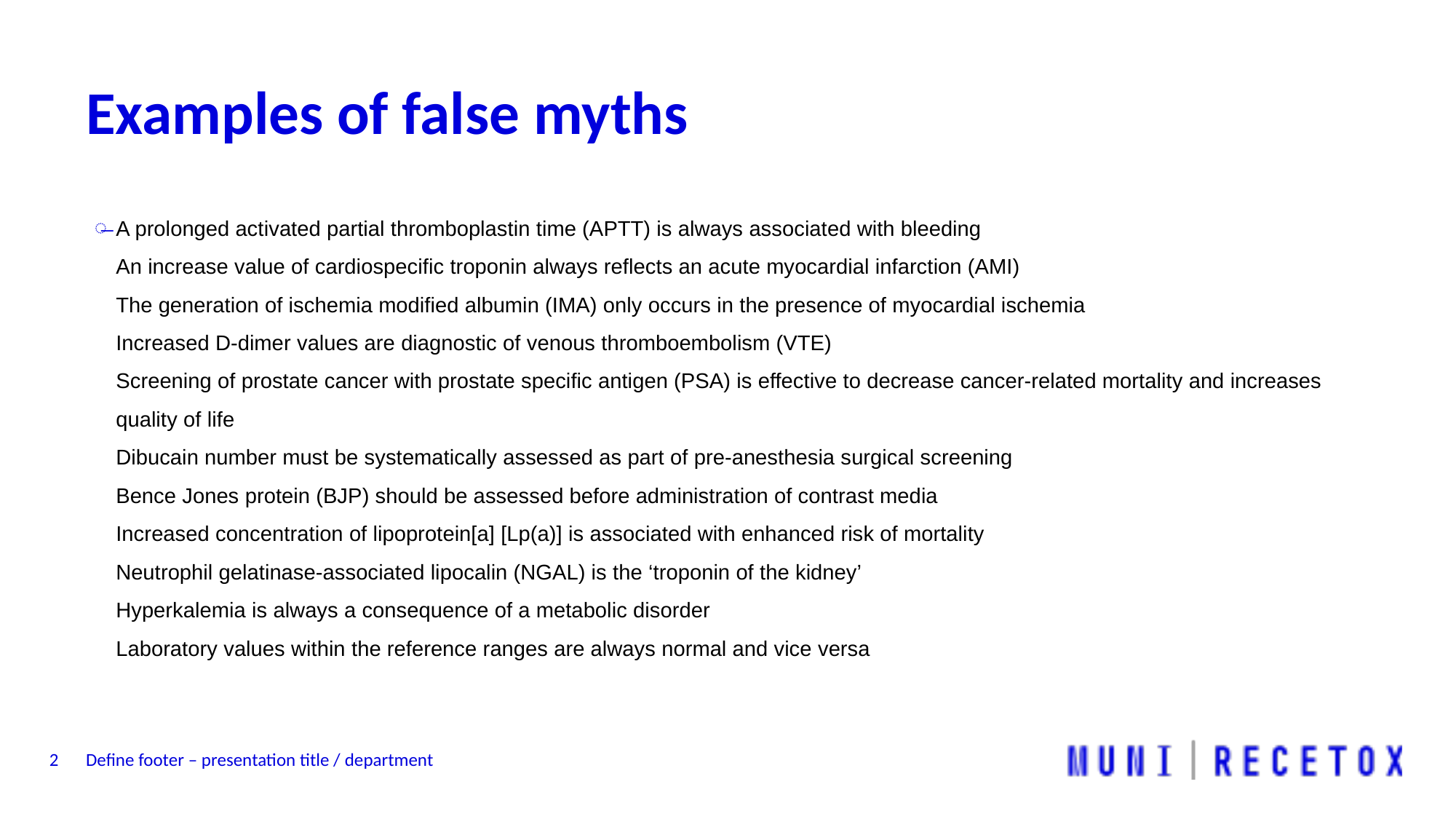

# Examples of false myths
A prolonged activated partial thromboplastin time (APTT) is always associated with bleeding
An increase value of cardiospecific troponin always reflects an acute myocardial infarction (AMI)
The generation of ischemia modified albumin (IMA) only occurs in the presence of myocardial ischemia
Increased D-dimer values are diagnostic of venous thromboembolism (VTE)
Screening of prostate cancer with prostate specific antigen (PSA) is effective to decrease cancer-related mortality and increases quality of life
Dibucain number must be systematically assessed as part of pre-anesthesia surgical screening
Bence Jones protein (BJP) should be assessed before administration of contrast media
Increased concentration of lipoprotein[a] [Lp(a)] is associated with enhanced risk of mortality
Neutrophil gelatinase-associated lipocalin (NGAL) is the ‘troponin of the kidney’
Hyperkalemia is always a consequence of a metabolic disorder
Laboratory values within the reference ranges are always normal and vice versa
2
Define footer – presentation title / department